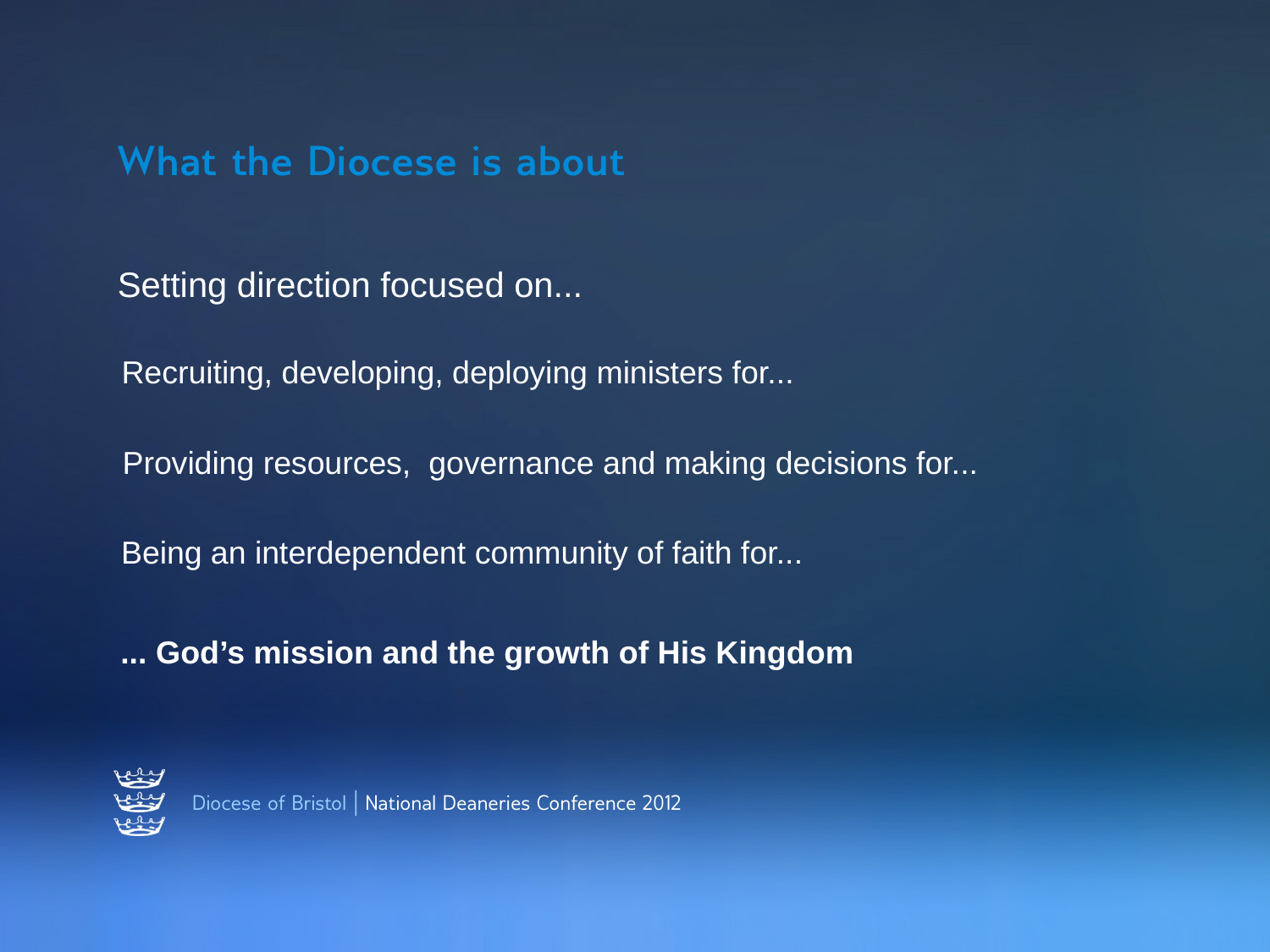

What the Diocese is about
Setting direction focused on...
Recruiting, developing, deploying ministers for...
Providing resources,  governance and making decisions for...
Being an interdependent community of faith for...
... God’s mission and the growth of His Kingdom